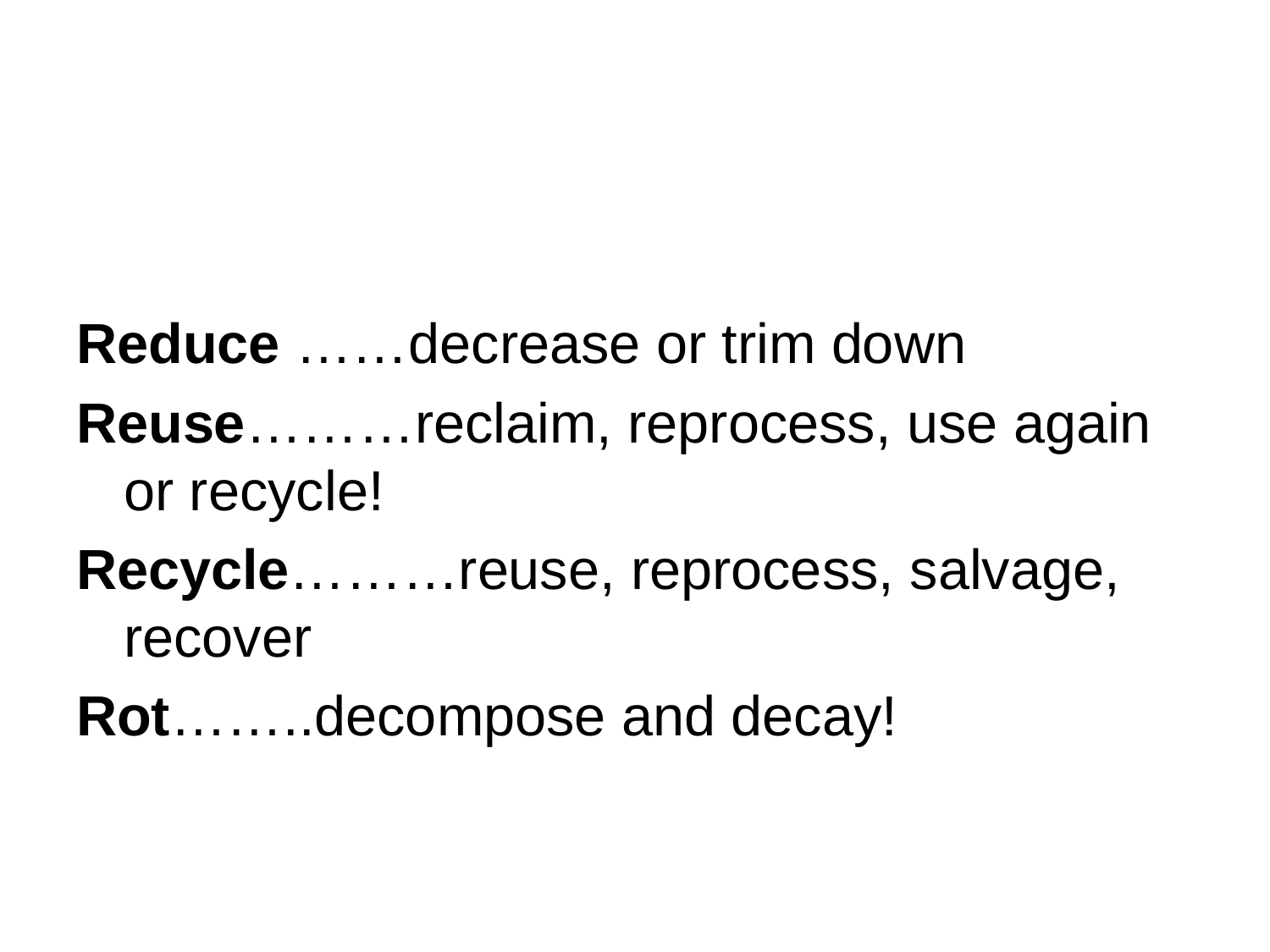

#

Reduce ……decrease or trim down
Reuse………reclaim, reprocess, use again or recycle!
Recycle………reuse, reprocess, salvage, recover
Rot……..decompose and decay!